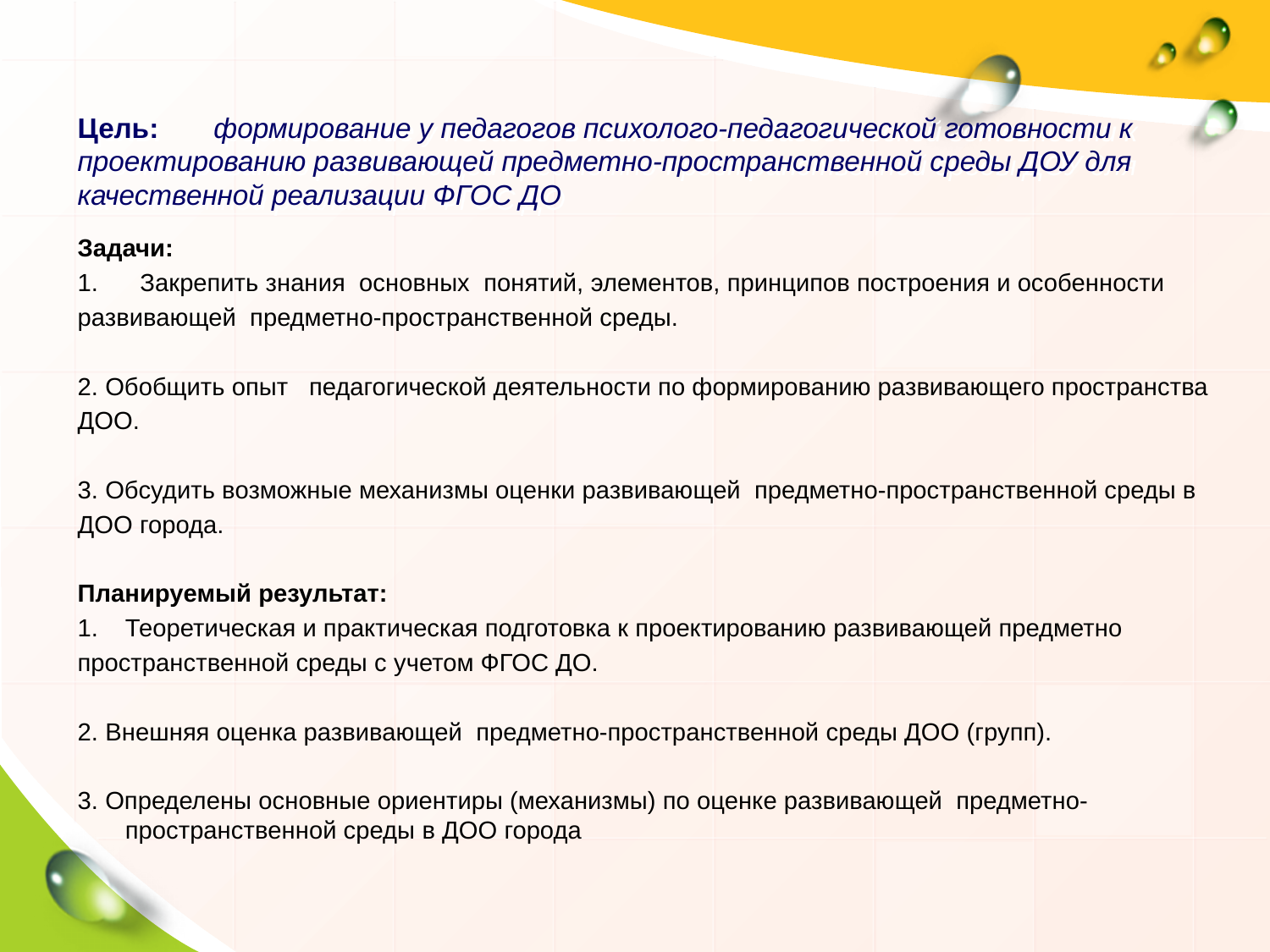

# Цель:       формирование у педагогов психолого-педагогической готовности к проектированию развивающей предметно-пространственной среды ДОУ для качественной реализации ФГОС ДО
Задачи:
1.      Закрепить знания  основных  понятий, элементов, принципов построения и особенности
развивающей  предметно-пространственной среды.

2. Обобщить опыт   педагогической деятельности по формированию развивающего пространства
ДОО.

3. Обсудить возможные механизмы оценки развивающей  предметно-пространственной среды в
ДОО города.

Планируемый результат:
Теоретическая и практическая подготовка к проектированию развивающей предметно
пространственной среды с учетом ФГОС ДО.

2. Внешняя оценка развивающей  предметно-пространственной среды ДОО (групп).

3. Определены основные ориентиры (механизмы) по оценке развивающей  предметно-пространственной среды в ДОО города